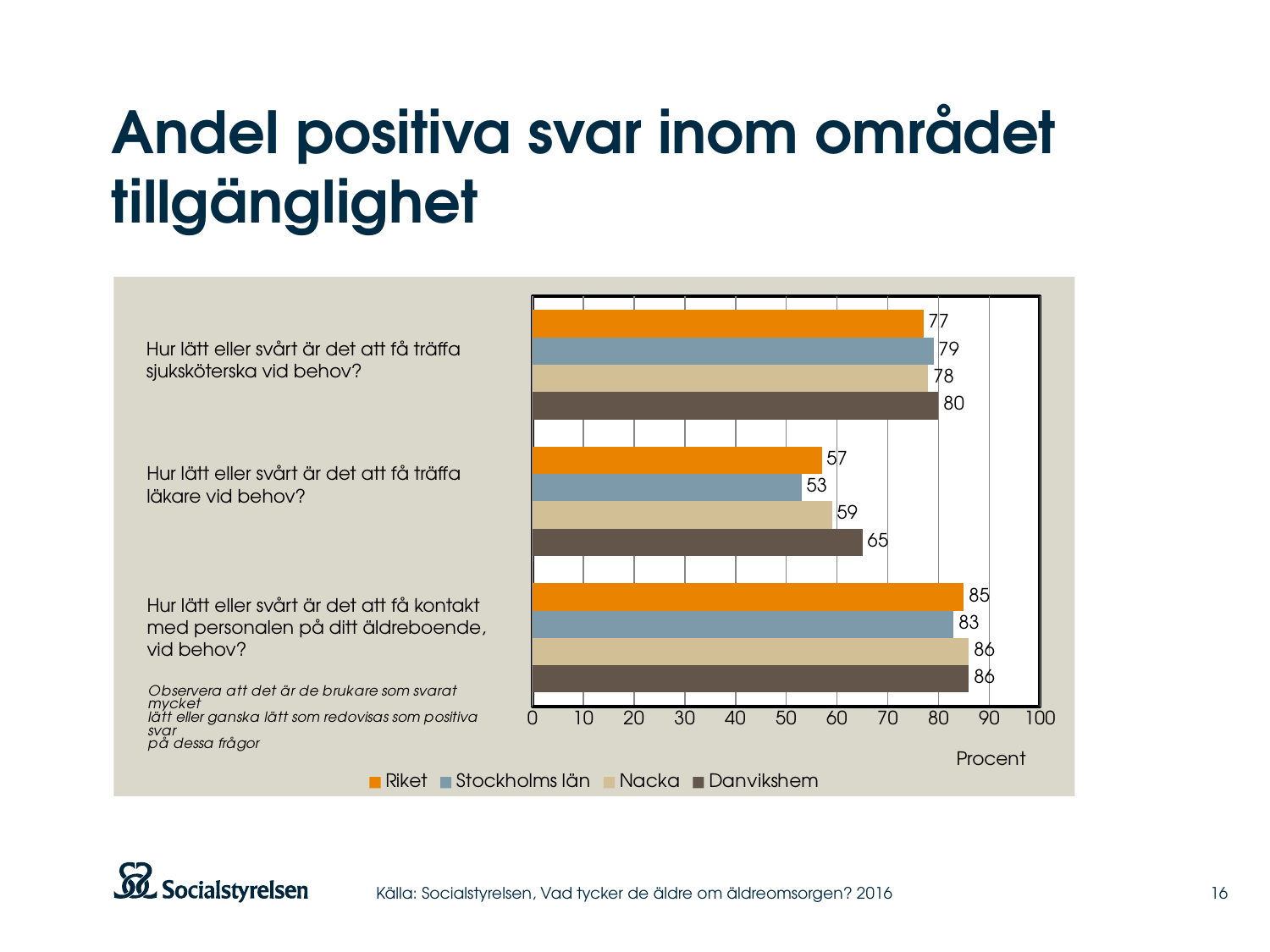

# Andel positiva svar inom området tillgänglighet

### Chart

| Category | Danvikshem | Nacka | Stockholms län | Riket |
|---|---|---|---|---|
| Hur lätt eller svårt är det att få träffa sjuksköterska vid behov?  | 86.0 | 86.0 | 83.0 | 85.0 |
| Har lätt att få träffa läkare vid behov | 65.0 | 59.0 | 53.0 | 57.0 |
| Har lätt att få träffa sjuksköterska vid behov | 80.0 | 78.0 | 79.0 | 77.0 |
Hur lätt eller svårt är det att få träffa sjuksköterska vid behov?
Hur lätt eller svårt är det att få träffa
läkare vid behov?
Hur lätt eller svårt är det att få kontakt
med personalen på ditt äldreboende,
vid behov?
Källa: Socialstyrelsen, Vad tycker de äldre om äldreomsorgen? 2016
16